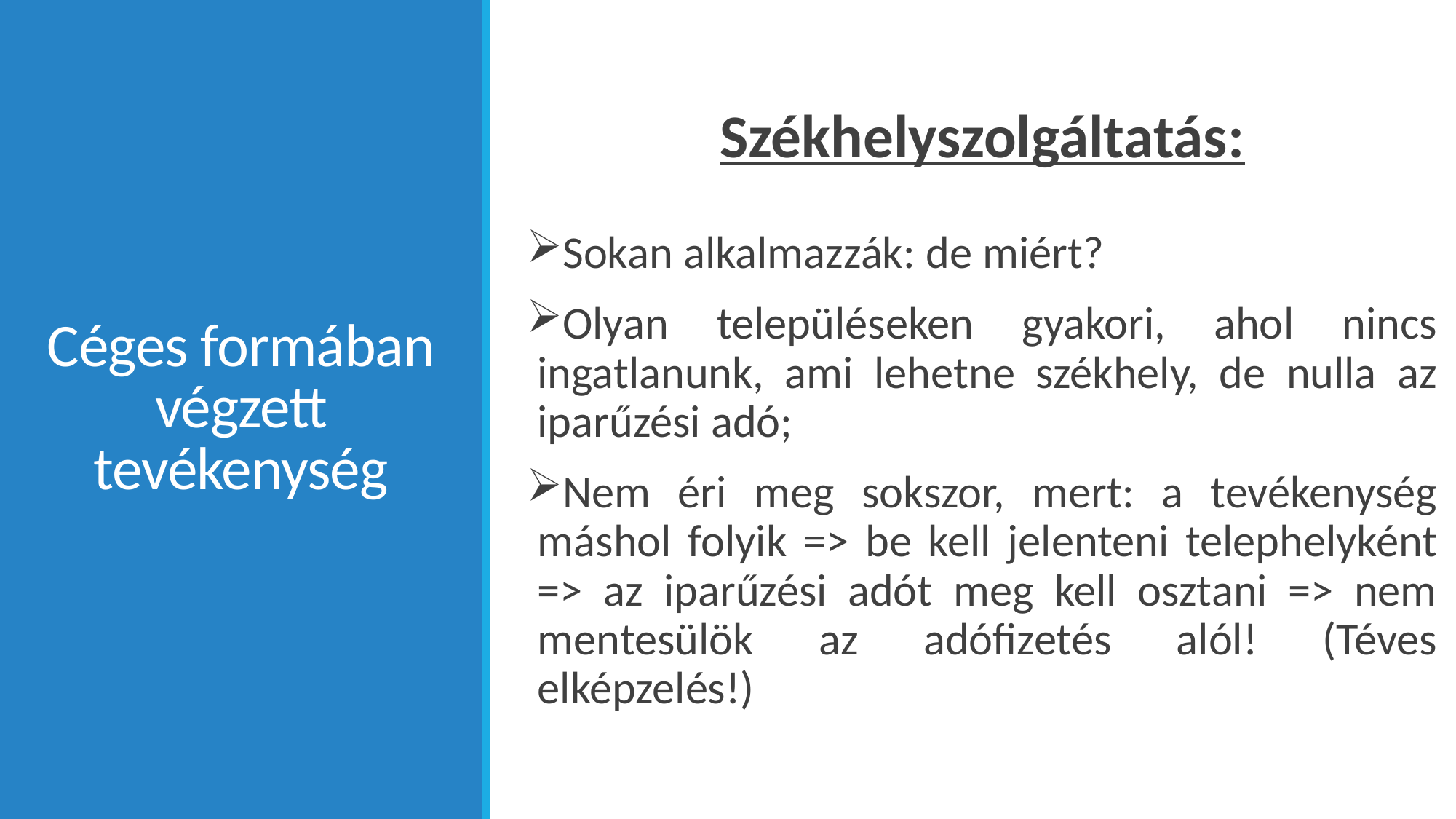

Székhelyszolgáltatás:

Sokan alkalmazzák: de miért?
Olyan településeken gyakori, ahol nincs ingatlanunk, ami lehetne székhely, de nulla az iparűzési adó;
Nem éri meg sokszor, mert: a tevékenység máshol folyik => be kell jelenteni telephelyként => az iparűzési adót meg kell osztani => nem mentesülök az adófizetés alól! (Téves elképzelés!)
# Céges formában végzett tevékenység